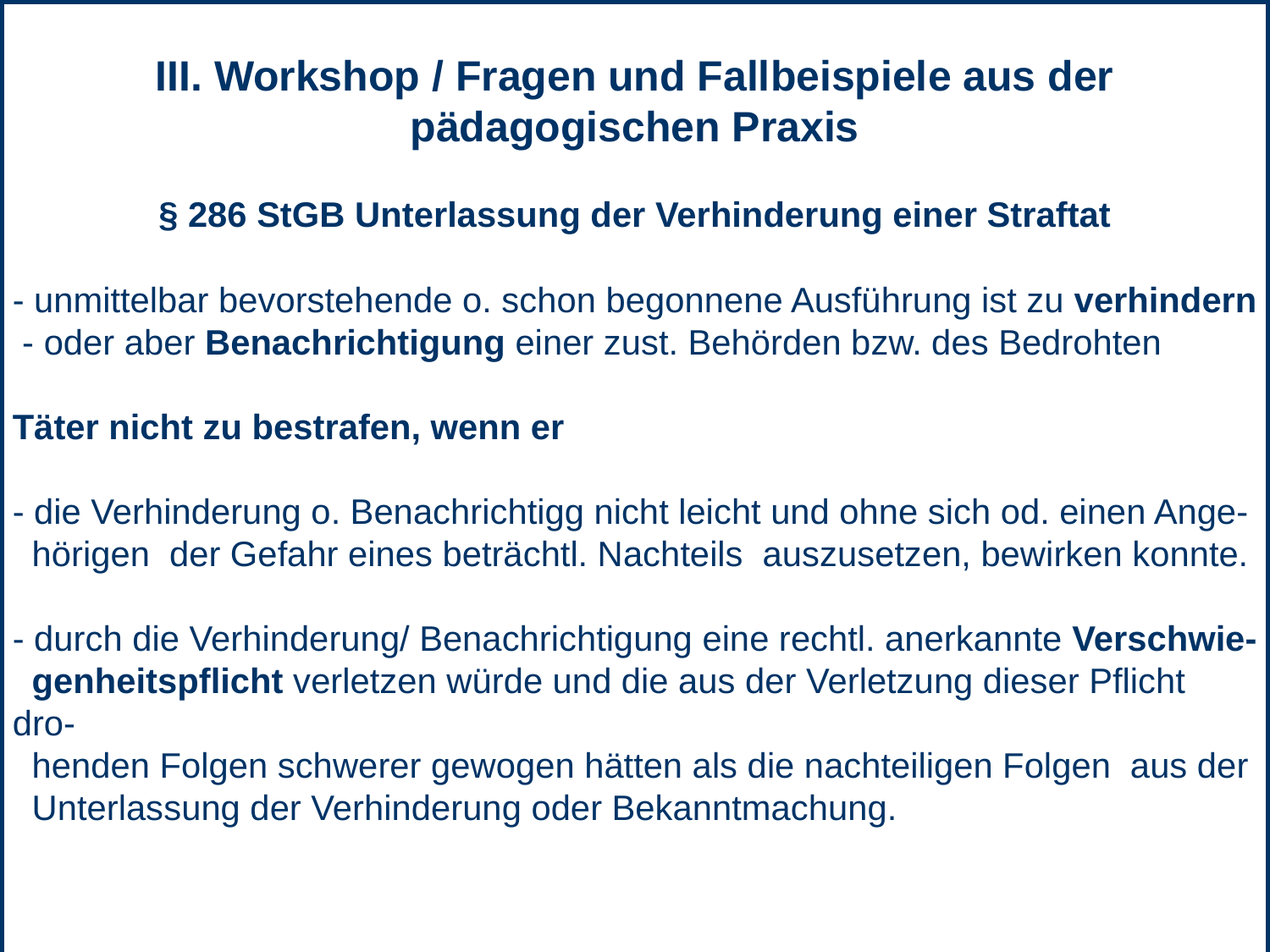

III. Workshop / Fragen und Fallbeispiele aus der pädagogischen Praxis

§ 286 StGB Unterlassung der Verhinderung einer Straftat

- unmittelbar bevorstehende o. schon begonnene Ausführung ist zu verhindern  - oder aber Benachrichtigung einer zust. Behörden bzw. des Bedrohten

Täter nicht zu bestrafen, wenn er
- die Verhinderung o. Benachrichtigg nicht leicht und ohne sich od. einen Ange-
  hörigen  der Gefahr eines beträchtl. Nachteils  auszusetzen, bewirken konnte.

- durch die Verhinderung/ Benachrichtigung eine rechtl. anerkannte Verschwie-
  genheitspflicht verletzen würde und die aus der Verletzung dieser Pflicht dro-
  henden Folgen schwerer gewogen hätten als die nachteiligen Folgen  aus der
  Unterlassung der Verhinderung oder Bekanntmachung.